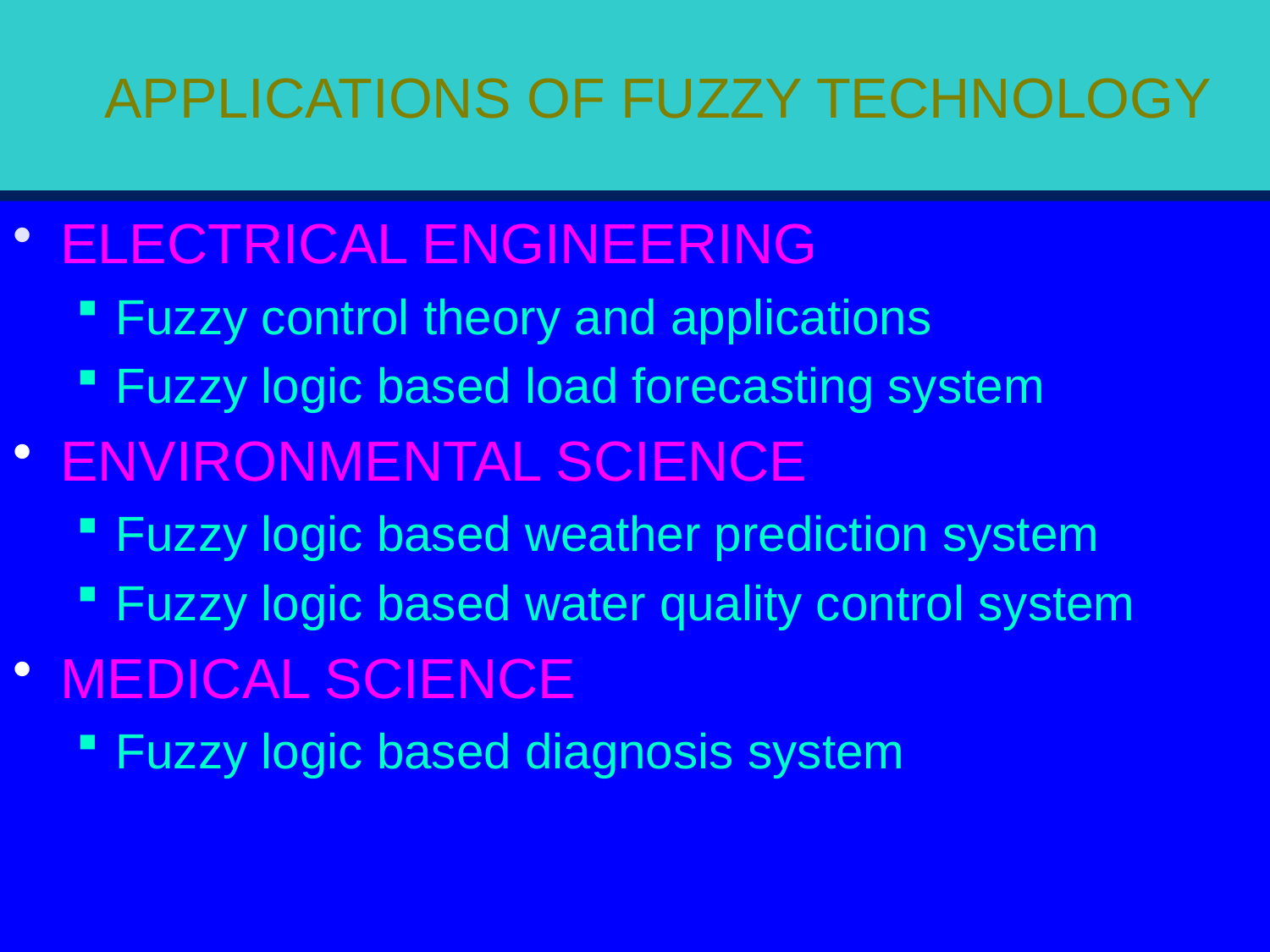

# APPLICATIONS OF FUZZY TECHNOLOGY
ELECTRICAL ENGINEERING
Fuzzy control theory and applications
Fuzzy logic based load forecasting system
ENVIRONMENTAL SCIENCE
Fuzzy logic based weather prediction system
Fuzzy logic based water quality control system
MEDICAL SCIENCE
Fuzzy logic based diagnosis system